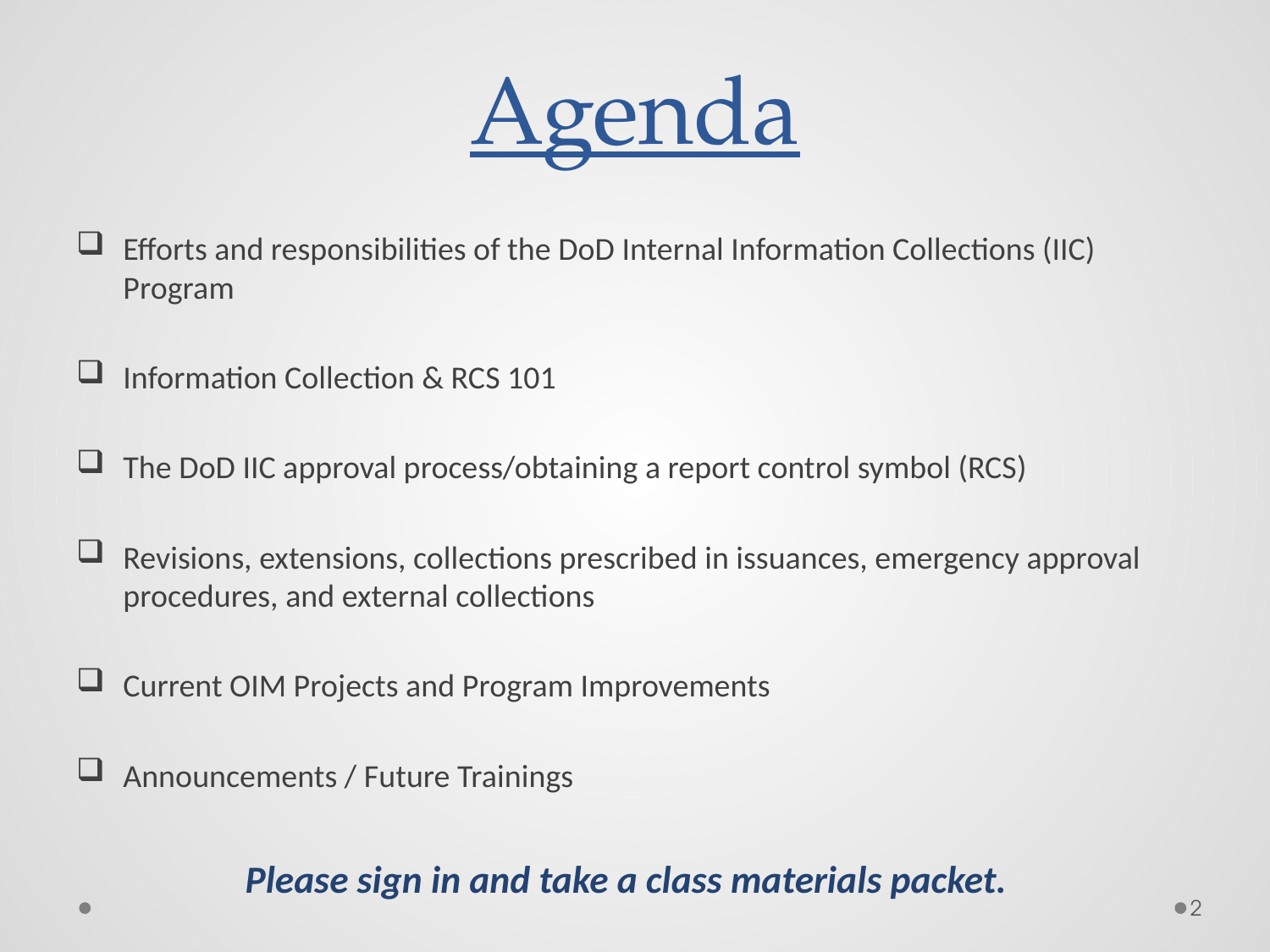

# Agenda
Efforts and responsibilities of the DoD Internal Information Collections (IIC) Program

Information Collection & RCS 101

The DoD IIC approval process/obtaining a report control symbol (RCS)

Revisions, extensions, collections prescribed in issuances, emergency approval procedures, and external collections

Current OIM Projects and Program Improvements

Announcements / Future Trainings

Please sign in and take a class materials packet.

2